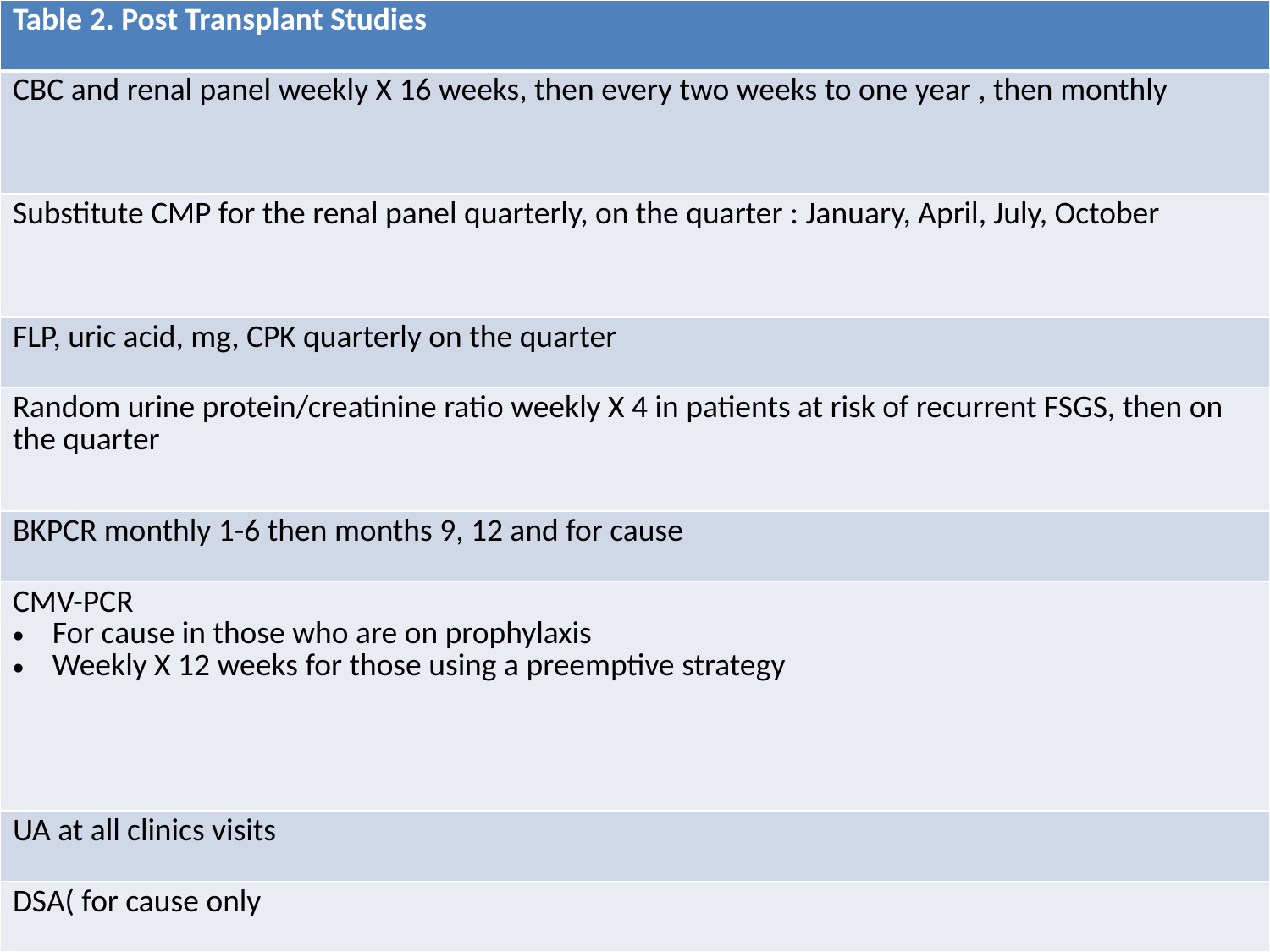

| Table 2. Post Transplant Studies |
| --- |
| CBC and renal panel weekly X 16 weeks, then every two weeks to one year , then monthly |
| Substitute CMP for the renal panel quarterly, on the quarter : January, April, July, October |
| FLP, uric acid, mg, CPK quarterly on the quarter |
| Random urine protein/creatinine ratio weekly X 4 in patients at risk of recurrent FSGS, then on the quarter |
| BKPCR monthly 1-6 then months 9, 12 and for cause |
| CMV-PCR For cause in those who are on prophylaxis Weekly X 12 weeks for those using a preemptive strategy |
| UA at all clinics visits |
| DSA( for cause only |